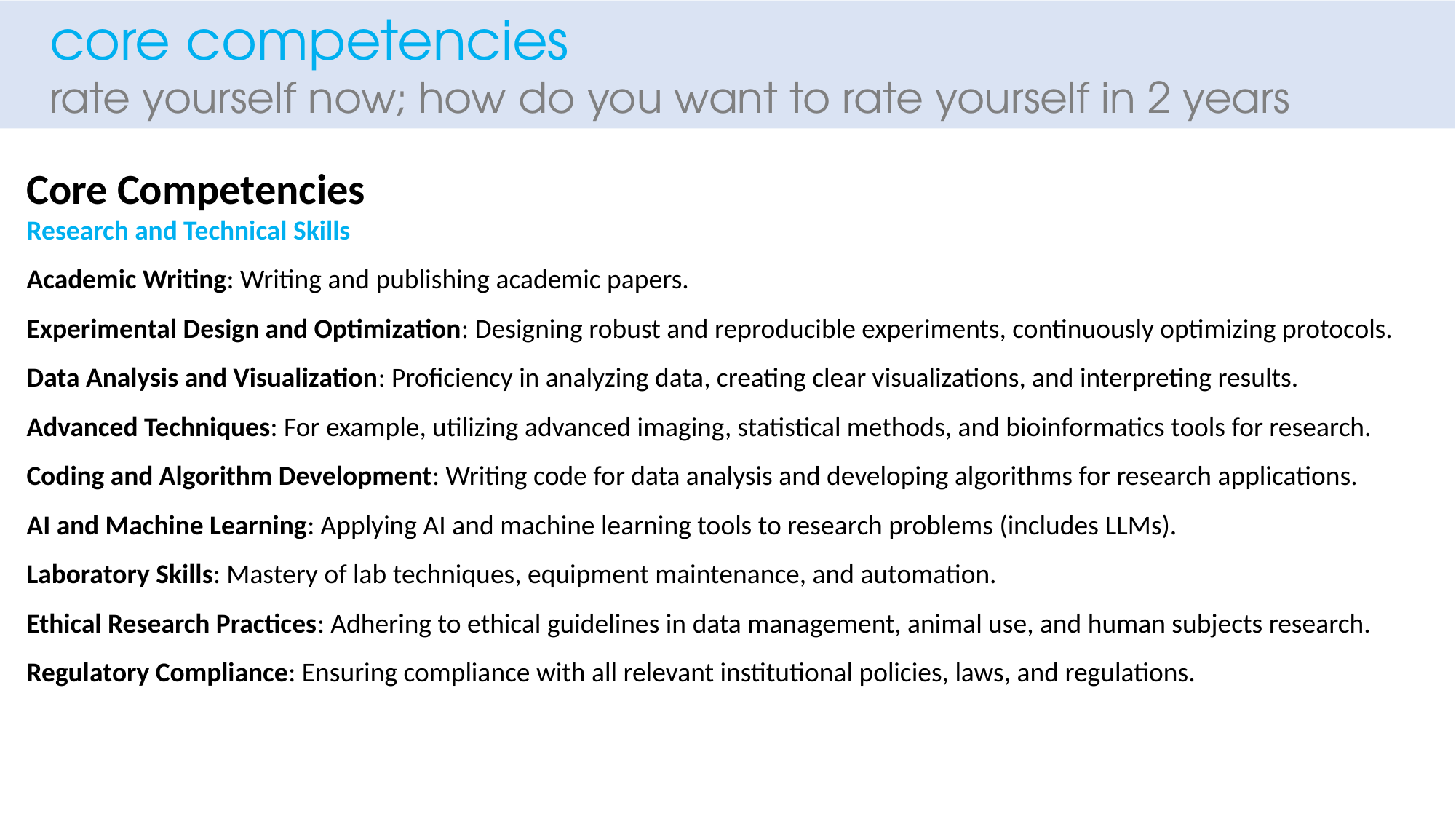

core competencies
rate yourself now; how do you want to rate yourself in 2 years

Core Competencies
Research and Technical Skills
Academic Writing: Writing and publishing academic papers.
Experimental Design and Optimization: Designing robust and reproducible experiments, continuously optimizing protocols.
Data Analysis and Visualization: Proficiency in analyzing data, creating clear visualizations, and interpreting results.
Advanced Techniques: For example, utilizing advanced imaging, statistical methods, and bioinformatics tools for research.
Coding and Algorithm Development: Writing code for data analysis and developing algorithms for research applications.
AI and Machine Learning: Applying AI and machine learning tools to research problems (includes LLMs).
Laboratory Skills: Mastery of lab techniques, equipment maintenance, and automation.
Ethical Research Practices: Adhering to ethical guidelines in data management, animal use, and human subjects research.
Regulatory Compliance: Ensuring compliance with all relevant institutional policies, laws, and regulations.